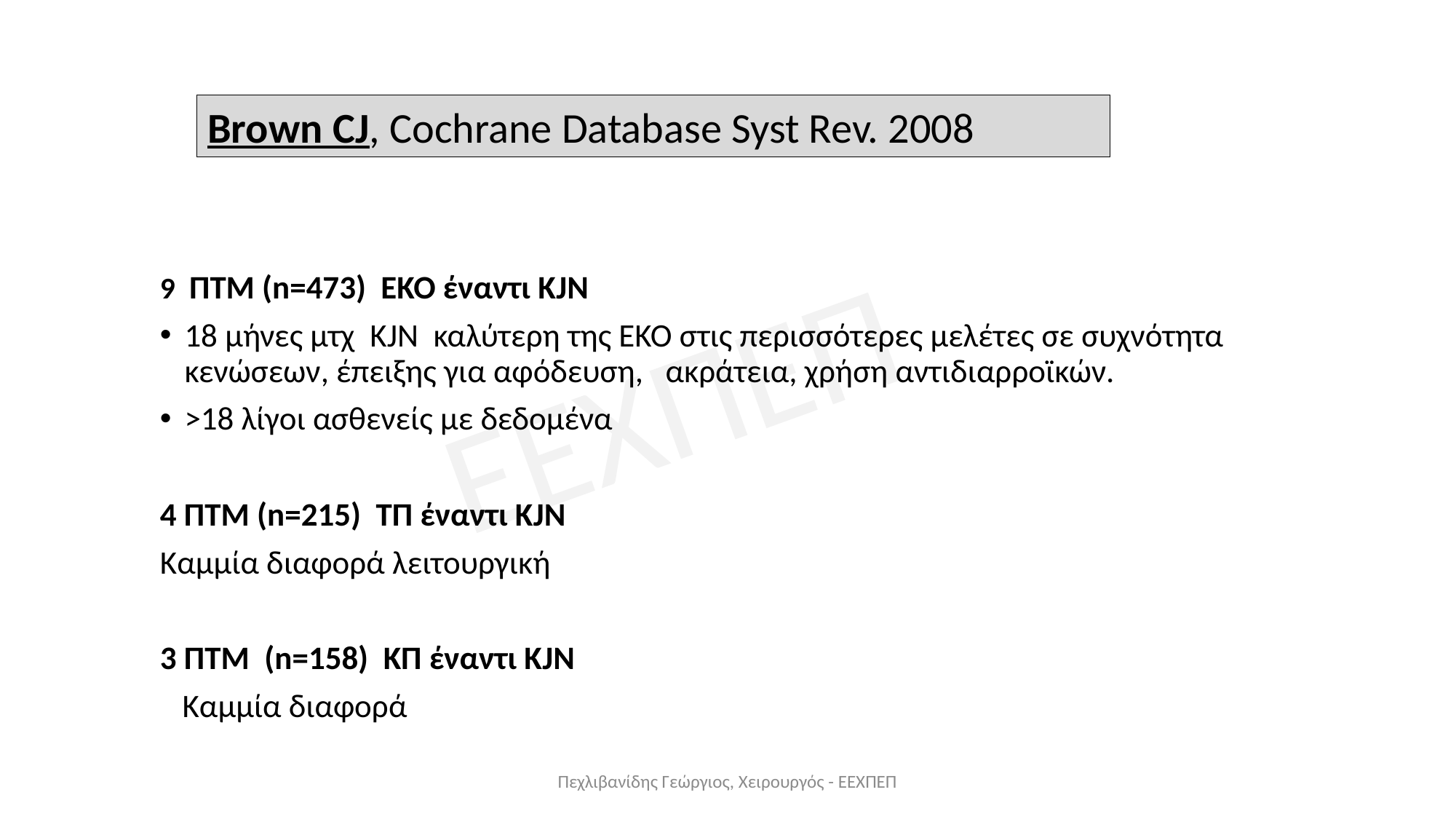

Brown CJ, Cochrane Database Syst Rev. 2008

9  ΠΤΜ (n=473)  ΕΚΟ έναντι ΚJN
18 μήνες μτχ  ΚJN  καλύτερη της ΕΚΟ στις περισσότερες μελέτες σε συχνότητα κενώσεων, έπειξης για αφόδευση,   ακράτεια, χρήση αντιδιαρροϊκών.
>18 λίγοι ασθενείς με δεδομένα

4 ΠΤΜ (n=215)  ΤΠ έναντι ΚJΝ
Καμμία διαφορά λειτουργική

3 ΠΤΜ  (n=158)  ΚΠ έναντι ΚJΝ
   Καμμία διαφορά
Πεχλιβανίδης Γεώργιος, Χειρουργός - ΕΕΧΠΕΠ